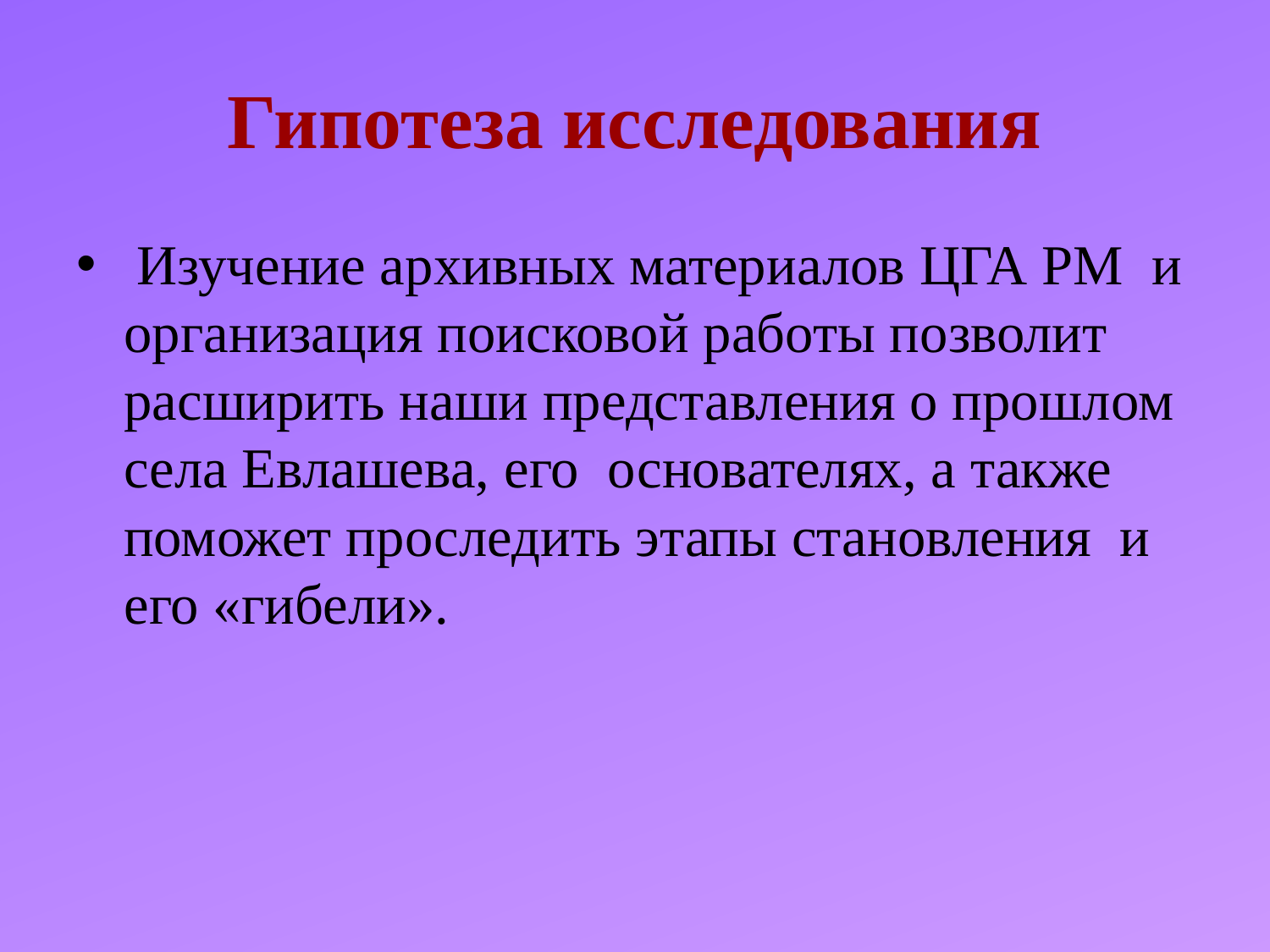

# Гипотеза исследования
 Изучение архивных материалов ЦГА РМ  и организация поисковой работы позволит расширить наши представления о прошлом  села Евлашева, его  основателях, а также поможет проследить этапы становления  и его «гибели».